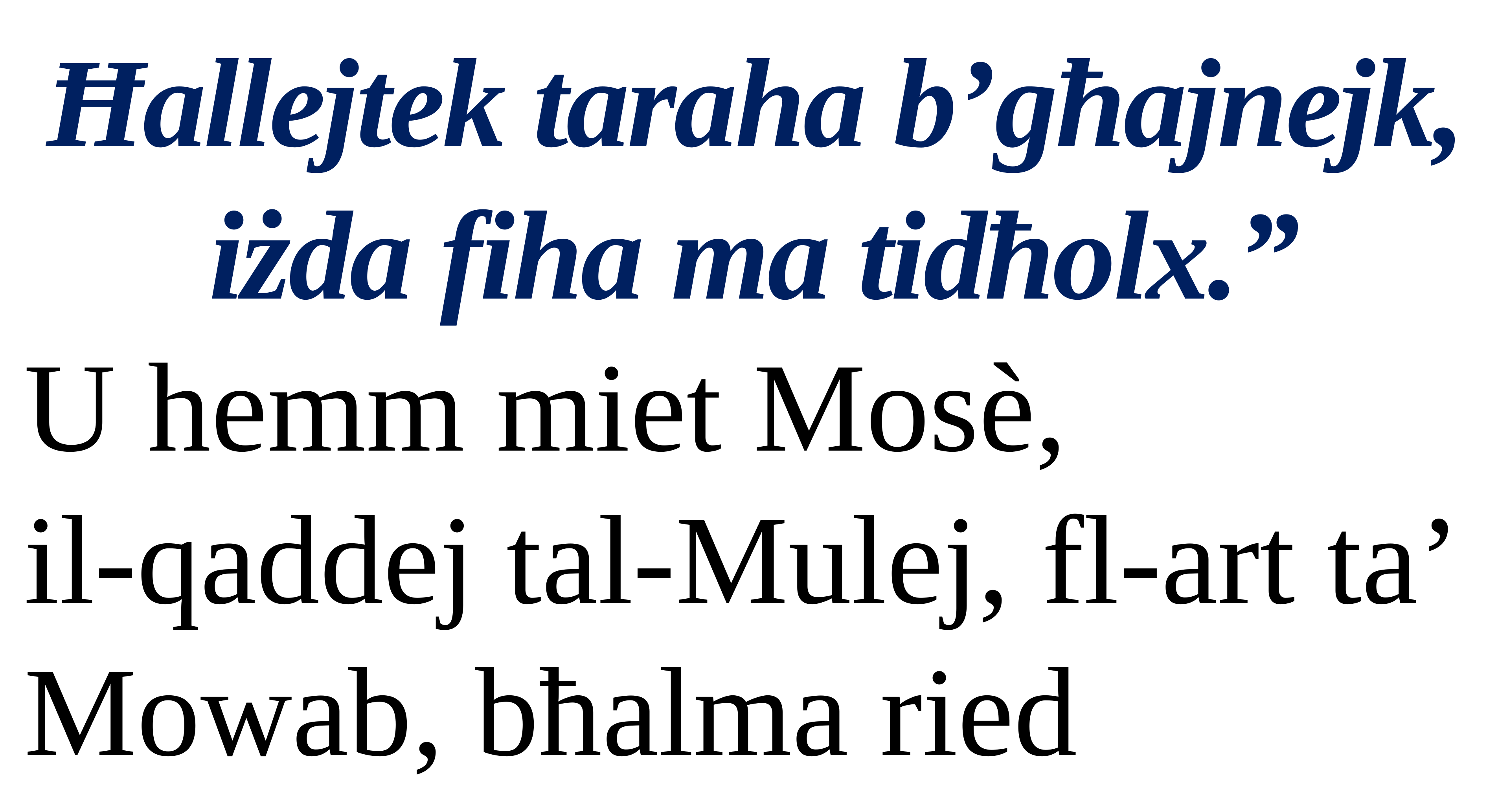

Ħallejtek taraha b’għajnejk, iżda fiha ma tidħolx.”
U hemm miet Mosè,
il-qaddej tal-Mulej, fl-art ta’ Mowab, bħalma ried
Salm Responsorjali
Salm Responsorjali